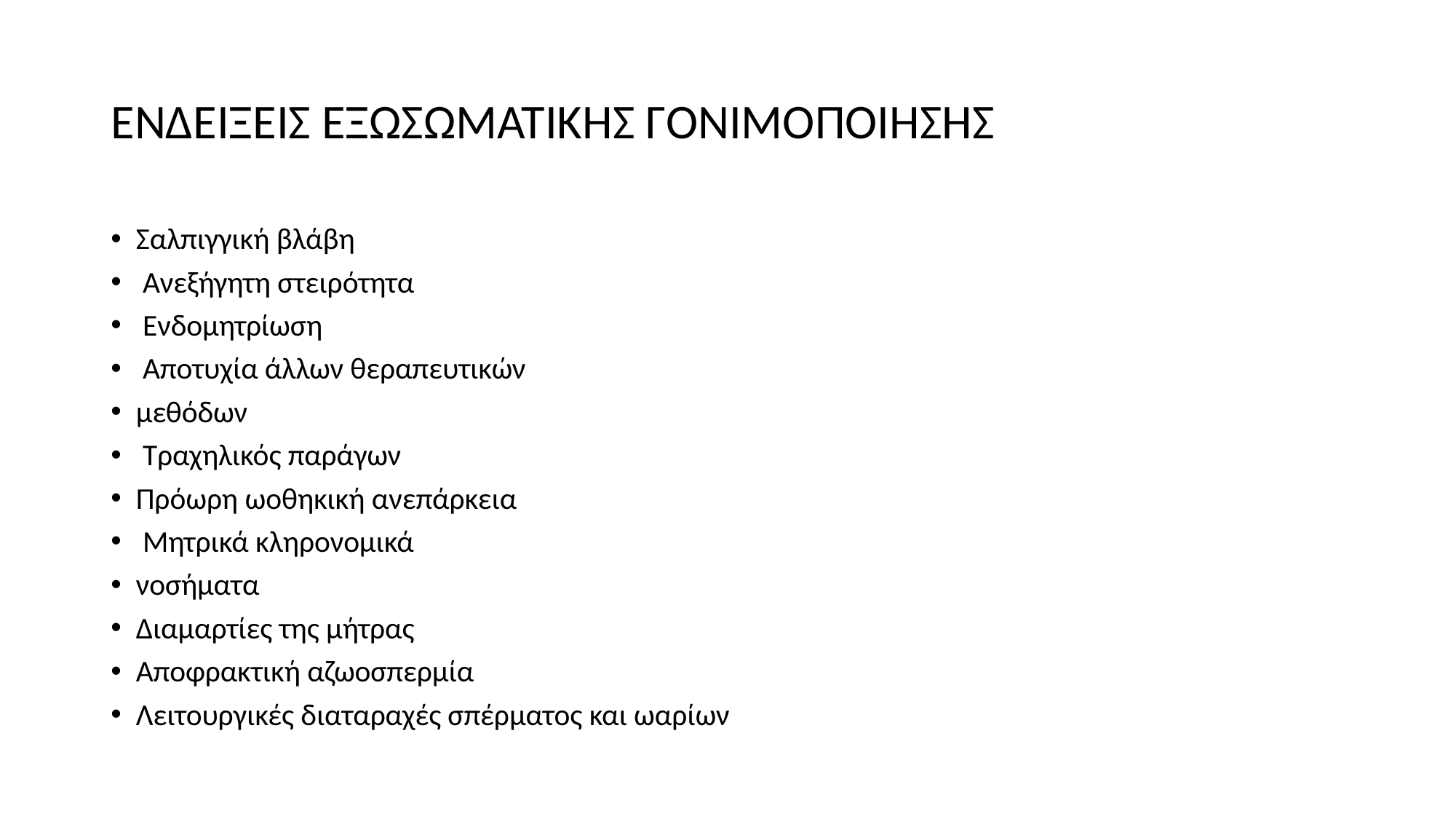

# EΝΔΕΙΞΕΙΣ ΕΞΩΣΩΜΑΤΙΚΗΣ ΓΟΝΙΜΟΠΟΙΗΣΗΣ
Σαλπιγγική βλάβη
 Ανεξήγητη στειρότητα
 Ενδομητρίωση
 Αποτυχία άλλων θεραπευτικών
μεθόδων
 Τραχηλικός παράγων
Πρόωρη ωοθηκική ανεπάρκεια
 Μητρικά κληρονομικά
νοσήματα
Διαμαρτίες της μήτρας
Αποφρακτική αζωοσπερμία
Λειτουργικές διαταραχές σπέρματος και ωαρίων